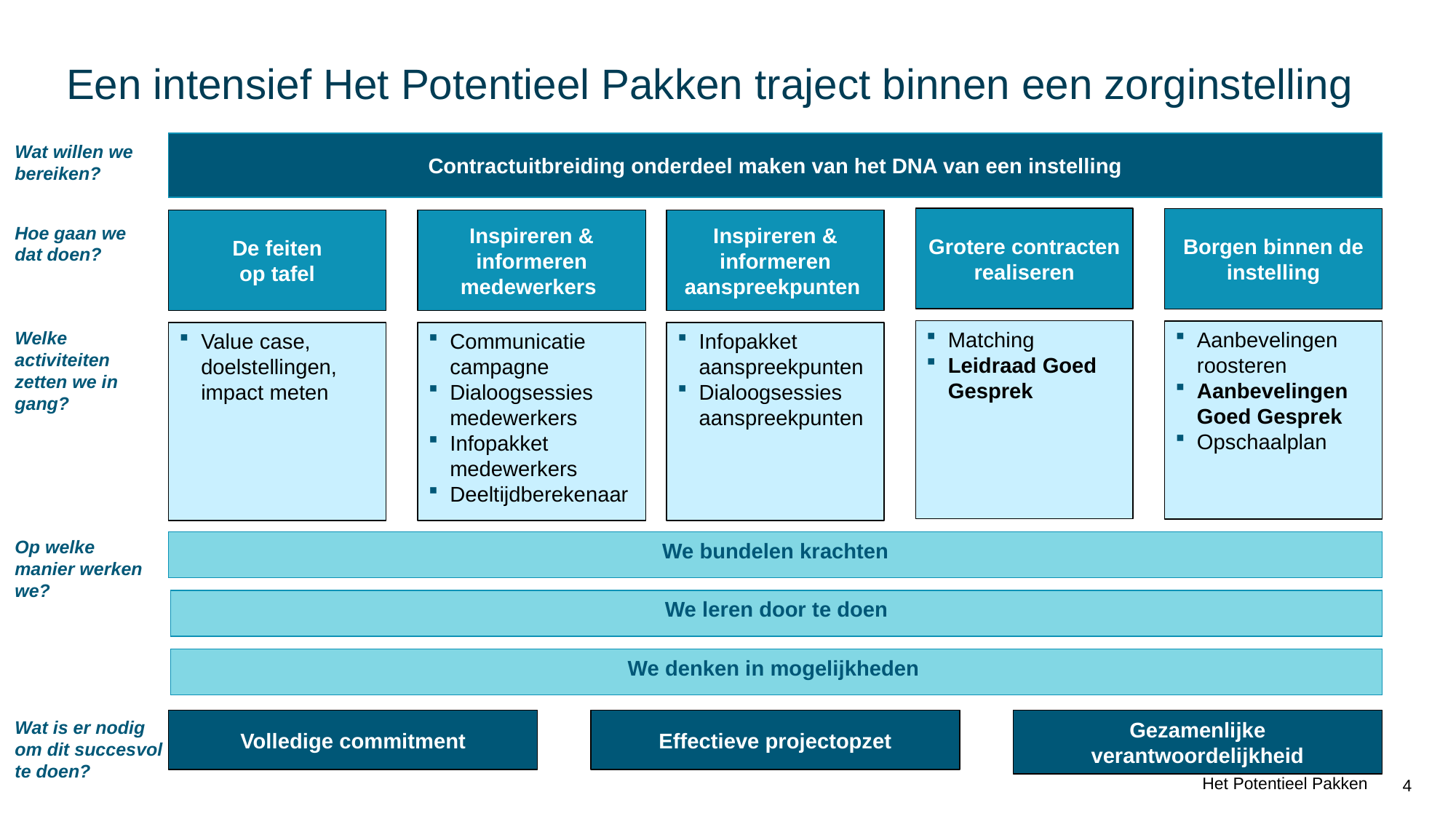

# Een intensief Het Potentieel Pakken traject binnen een zorginstelling
Contractuitbreiding onderdeel maken van het DNA van een instelling
Wat willen we bereiken?
Grotere contracten realiseren
Matching
Leidraad Goed Gesprek
Borgen binnen de instelling
Aanbevelingen roosteren
Aanbevelingen Goed Gesprek
Opschaalplan
De feiten
op tafel
Value case, doelstellingen, impact meten
Inspireren & informeren medewerkers
Communicatie campagne
Dialoogsessies medewerkers
Infopakket medewerkers
Deeltijdberekenaar

Inspireren & informeren aanspreekpunten

Infopakket aanspreekpunten
Dialoogsessies aanspreekpunten
Hoe gaan we dat doen?
Welke activiteiten zetten we in gang?
Op welke manier werken we?
We bundelen krachten
We leren door te doen
We denken in mogelijkheden
Gezamenlijke verantwoordelijkheid
Volledige commitment
Effectieve projectopzet
Wat is er nodig om dit succesvol te doen?